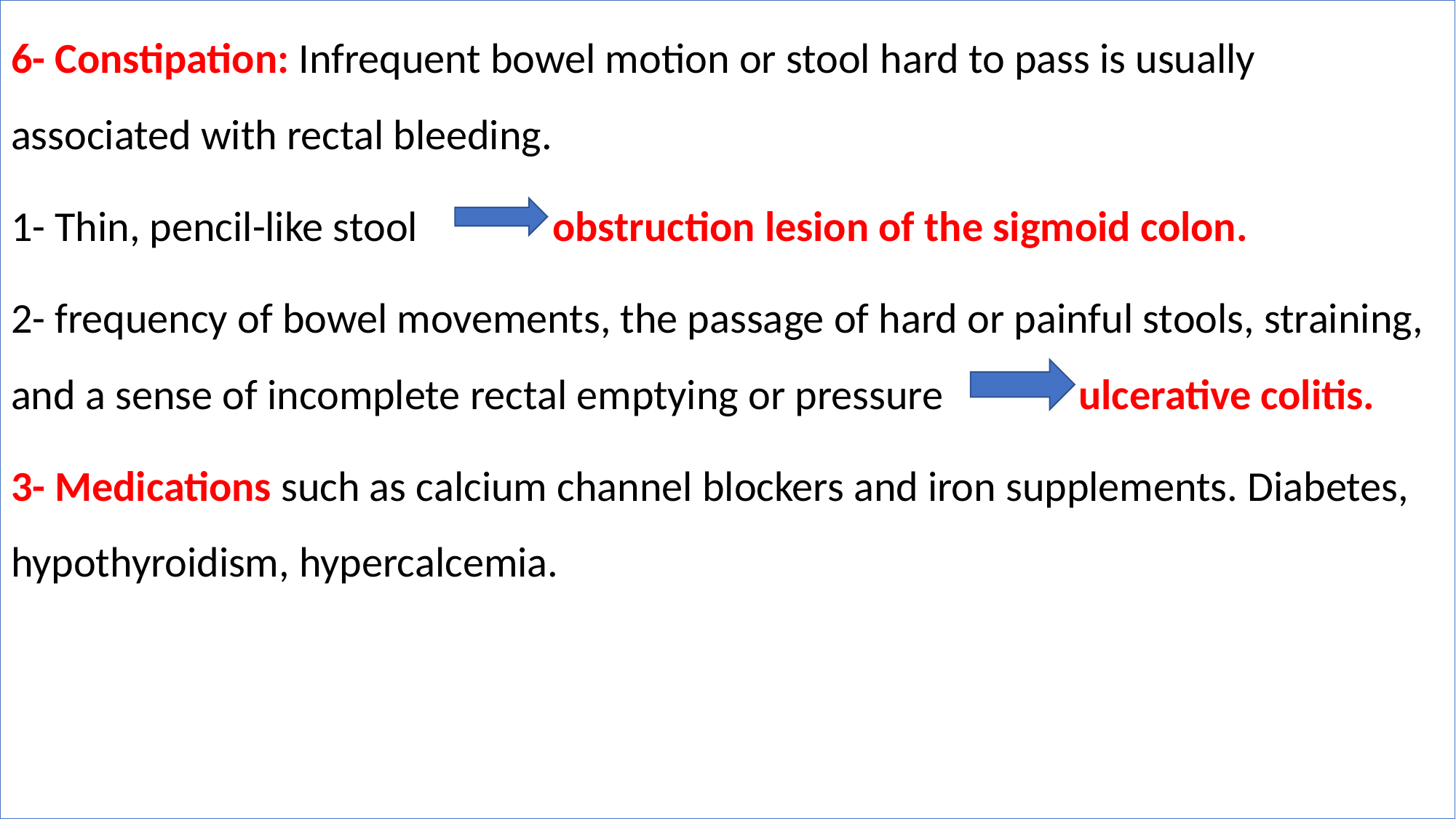

6- Constipation: Infrequent bowel motion or stool hard to pass is usually associated with rectal bleeding.
1- Thin, pencil-like stool              obstruction lesion of the sigmoid colon.
2- frequency of bowel movements, the passage of hard or painful stools, straining, and a sense of incomplete rectal emptying or pressure              ulcerative colitis.
3- Medications such as calcium channel blockers and iron supplements. Diabetes, hypothyroidism, hypercalcemia.